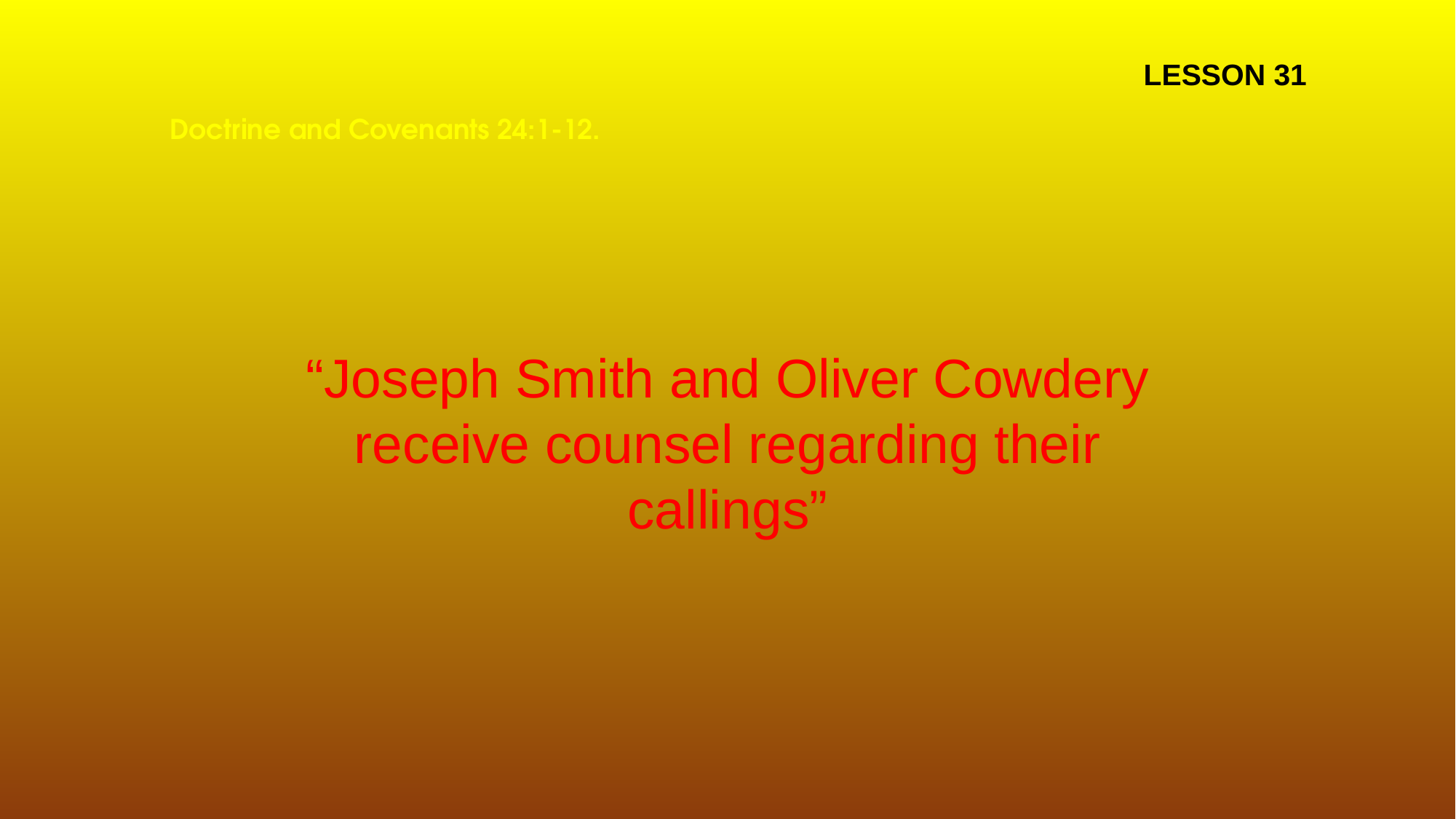

LESSON 31
Doctrine and Covenants 24:1-12.
“Joseph Smith and Oliver Cowdery receive counsel regarding their callings”